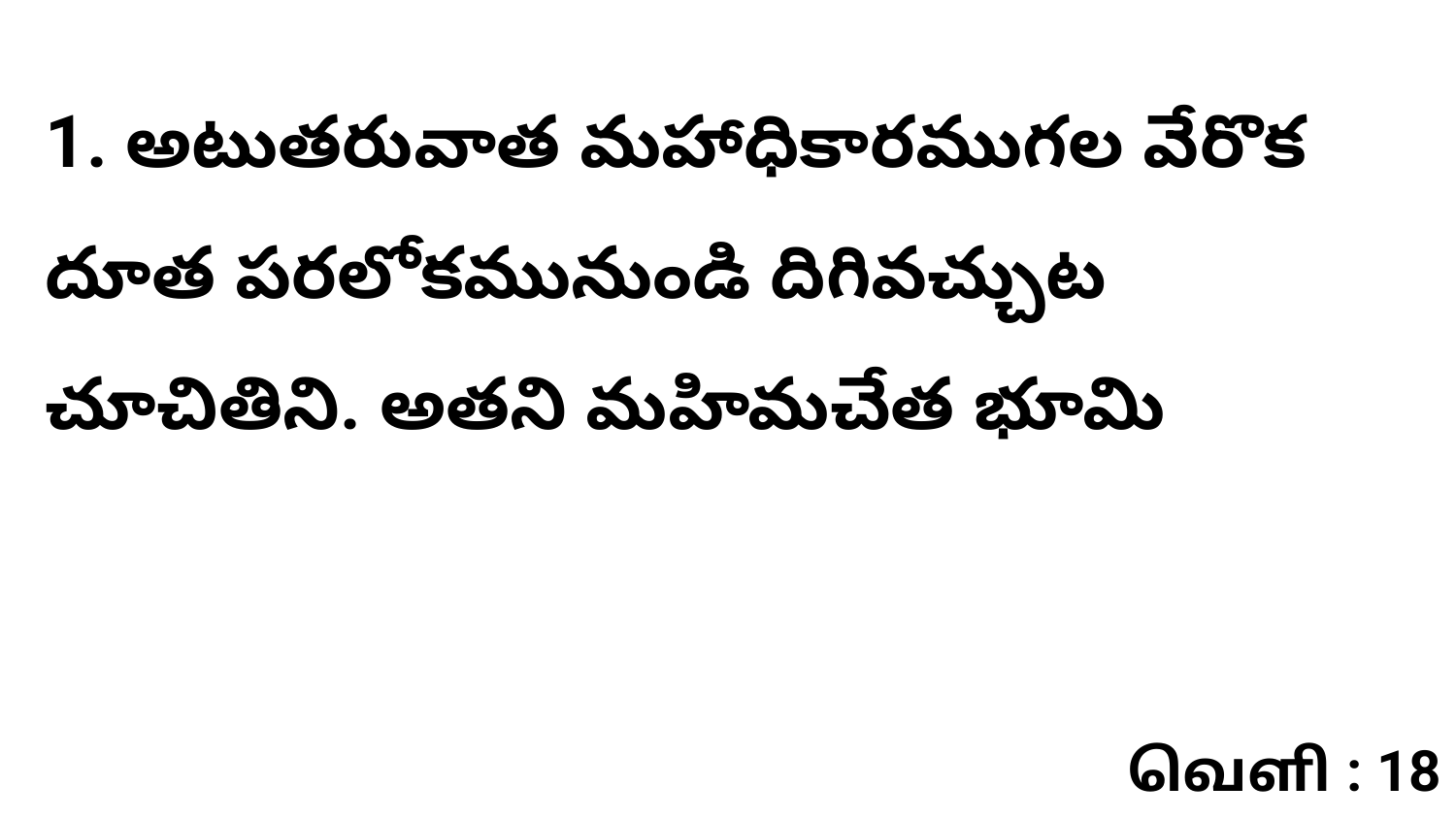

1. అటుతరువాత మహాధికారముగల వేరొక దూత పరలోకమునుండి దిగివచ్చుట చూచితిని. అతని మహిమచేత భూమి
வெளி : 18